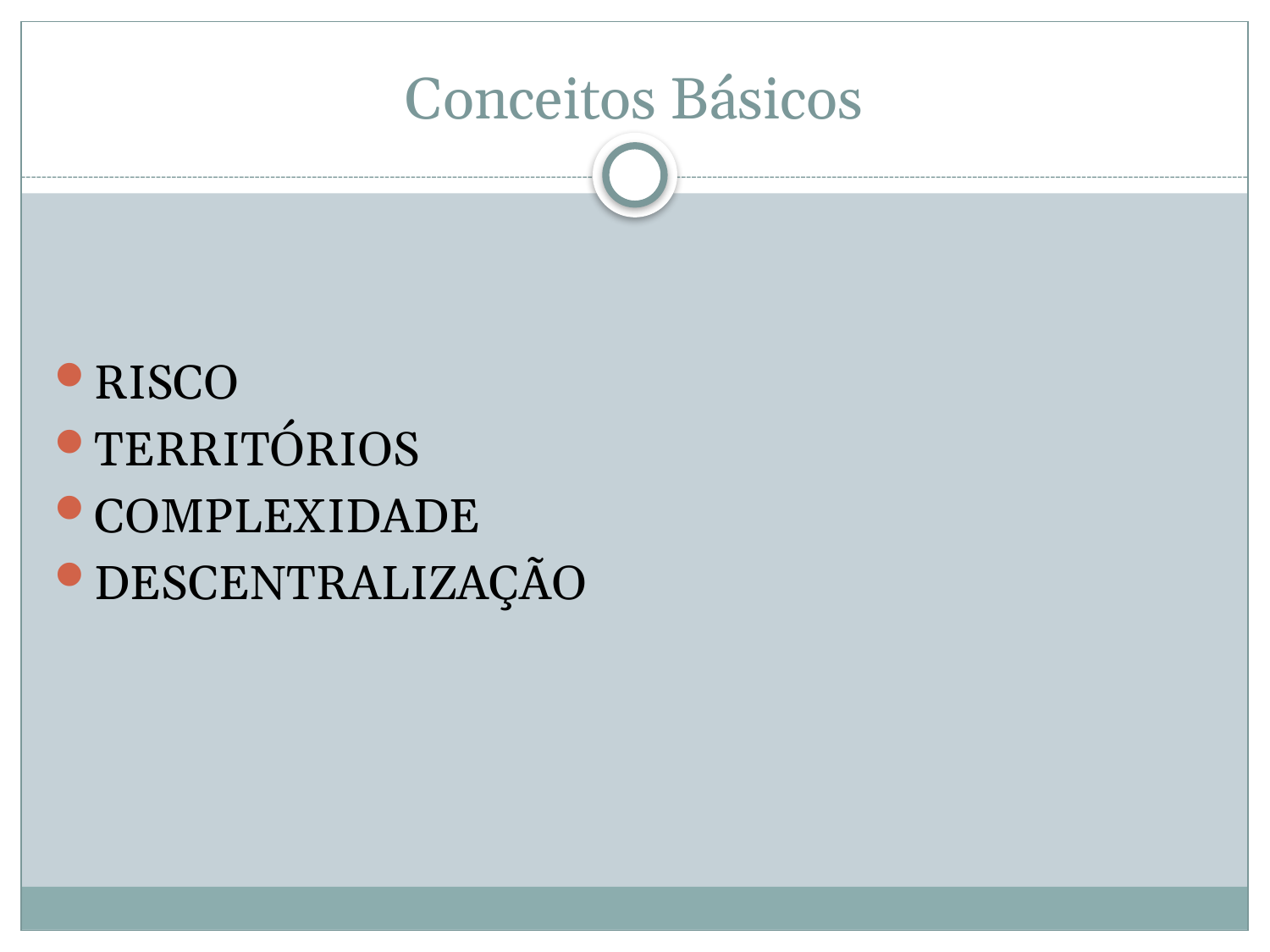

# Conceitos Básicos

RISCO
TERRITÓRIOS
COMPLEXIDADE
DESCENTRALIZAÇÃO